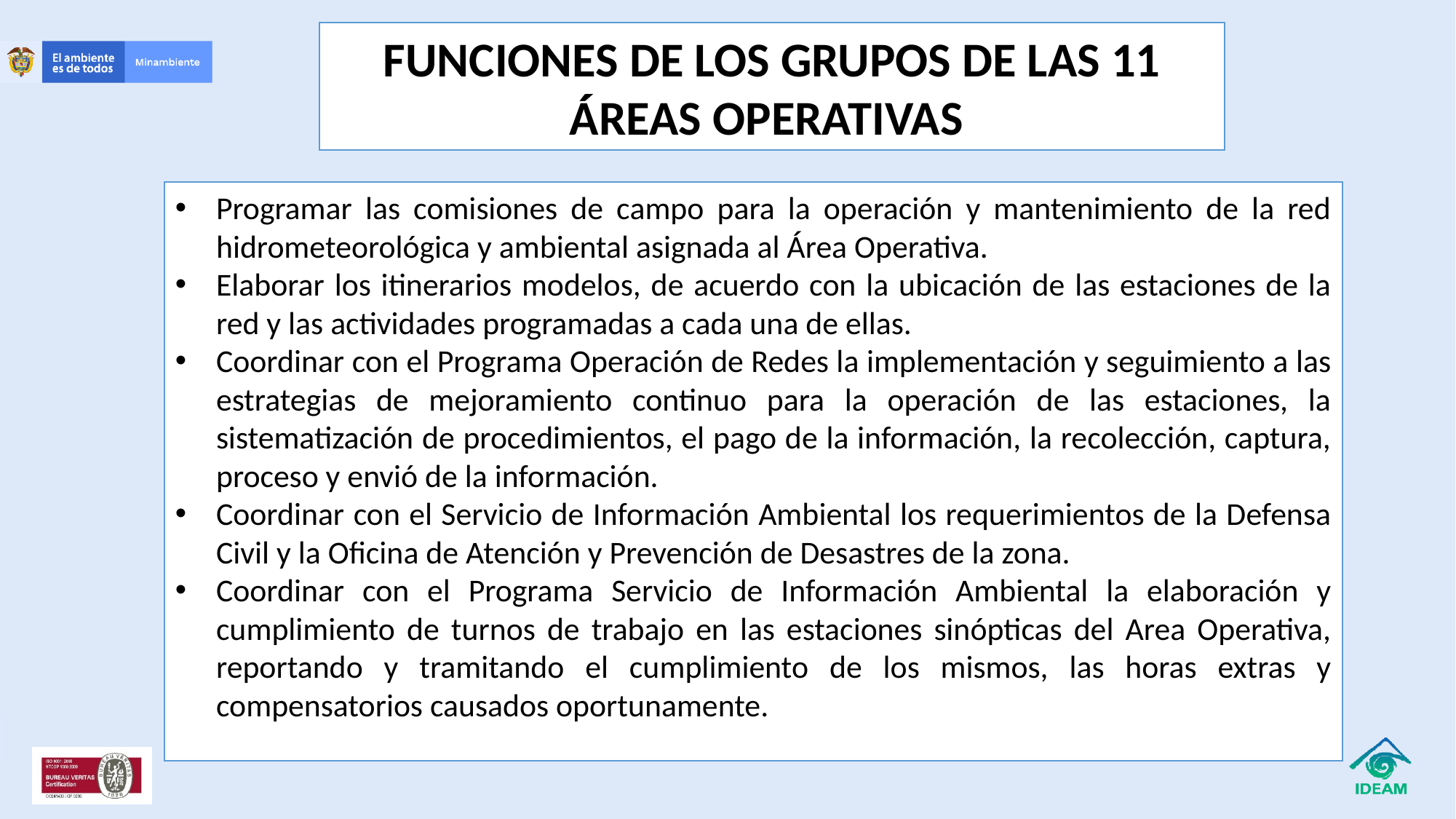

FUNCIONES DE LOS GRUPOS DE LAS 11 ÁREAS OPERATIVAS
Programar las comisiones de campo para la operación y mantenimiento de la red hidrometeorológica y ambiental asignada al Área Operativa.
Elaborar los itinerarios modelos, de acuerdo con la ubicación de las estaciones de la red y las actividades programadas a cada una de ellas.
Coordinar con el Programa Operación de Redes la implementación y seguimiento a las estrategias de mejoramiento continuo para la operación de las estaciones, la sistematización de procedimientos, el pago de la información, la recolección, captura, proceso y envió de la información.
Coordinar con el Servicio de Información Ambiental los requerimientos de la Defensa Civil y la Oficina de Atención y Prevención de Desastres de la zona.
Coordinar con el Programa Servicio de Información Ambiental la elaboración y cumplimiento de turnos de trabajo en las estaciones sinópticas del Area Operativa, reportando y tramitando el cumplimiento de los mismos, las horas extras y compensatorios causados oportunamente.